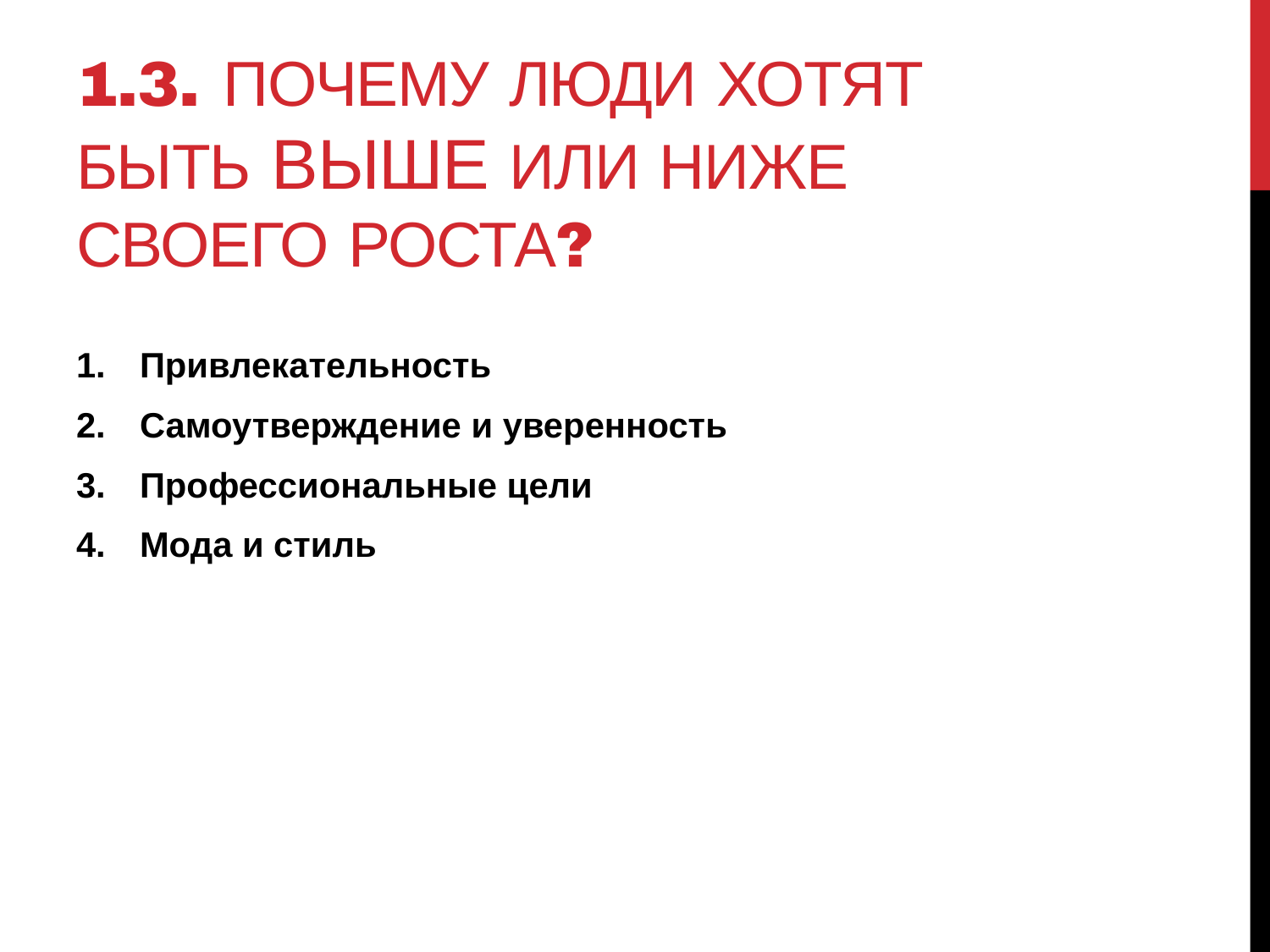

# 1.3.	 Почему люди хотят быть выше или ниже своего роста?
Привлекательность
Самоутверждение и уверенность
Профессиональные цели
Мода и стиль